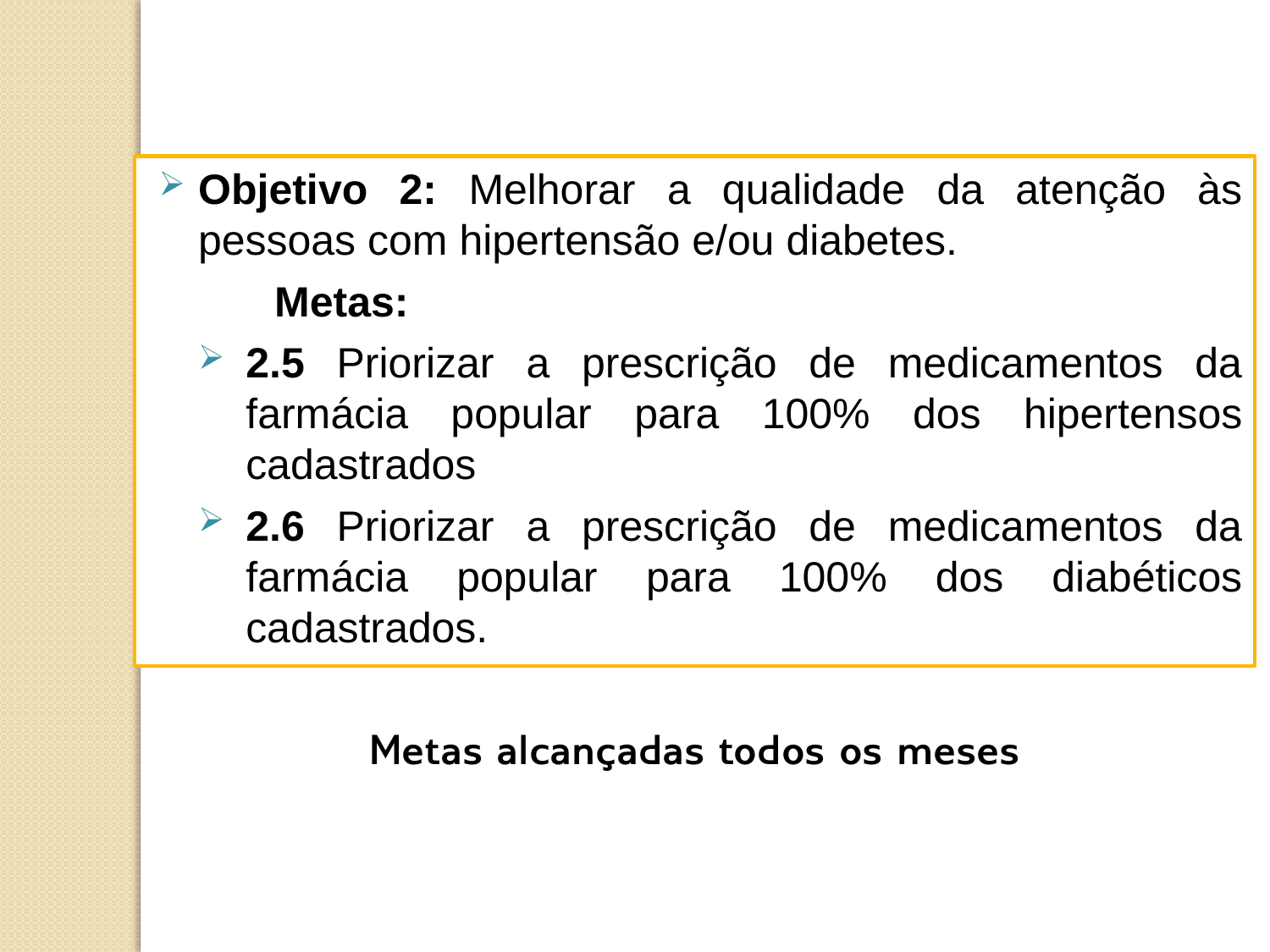

Objetivo 2: Melhorar a qualidade da atenção às pessoas com hipertensão e/ou diabetes.
	Metas:
2.5 Priorizar a prescrição de medicamentos da farmácia popular para 100% dos hipertensos cadastrados
2.6 Priorizar a prescrição de medicamentos da farmácia popular para 100% dos diabéticos cadastrados.
Metas alcançadas todos os meses